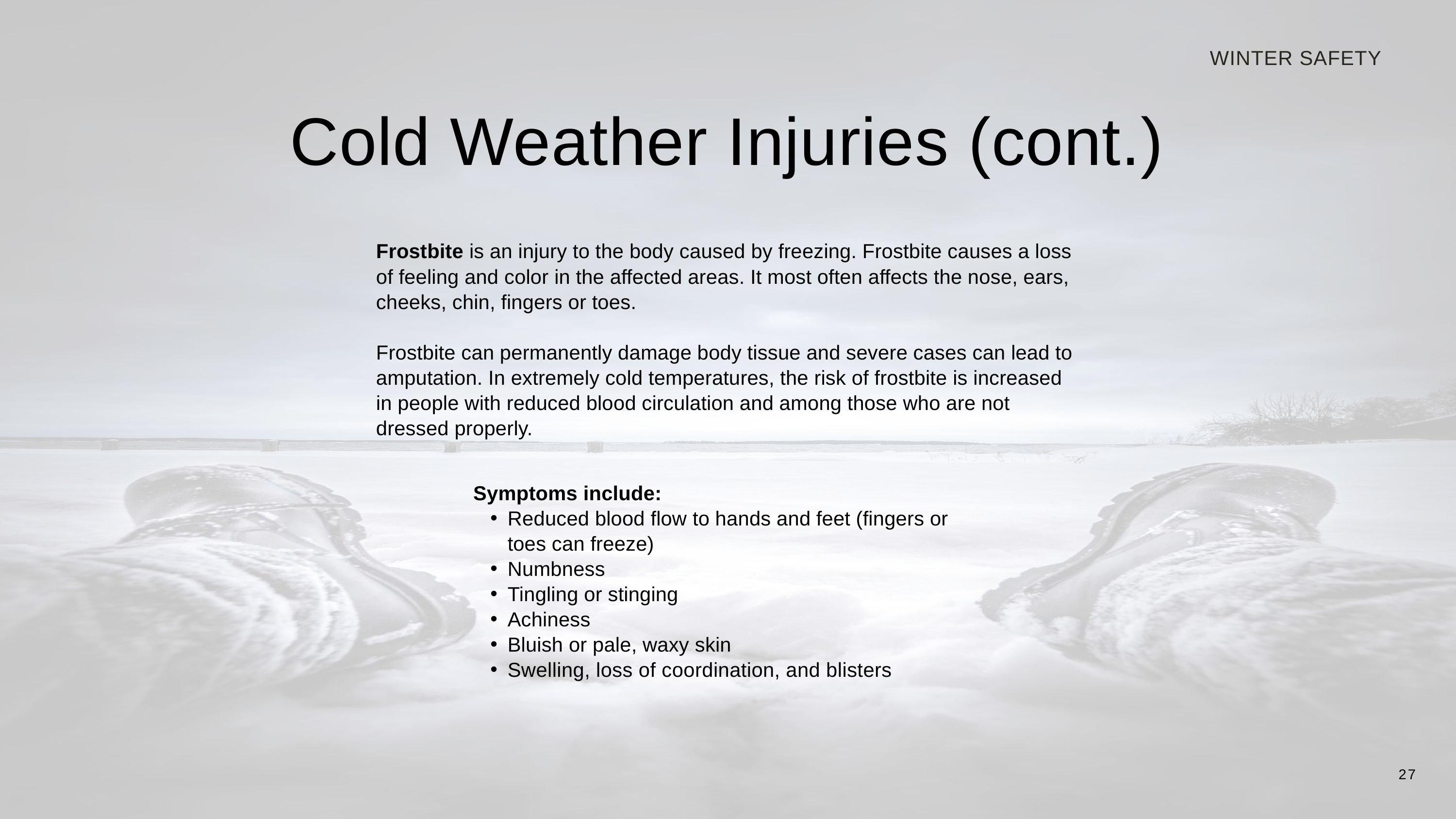

WINTER SAFETY
Cold Weather Injuries (cont.)
Frostbite is an injury to the body caused by freezing. Frostbite causes a loss of feeling and color in the affected areas. It most often affects the nose, ears, cheeks, chin, fingers or toes.

Frostbite can permanently damage body tissue and severe cases can lead to amputation. In extremely cold temperatures, the risk of frostbite is increased in people with reduced blood circulation and among those who are not dressed properly.
Symptoms include:
Reduced blood flow to hands and feet (fingers or toes can freeze)
Numbness
Tingling or stinging
Achiness
Bluish or pale, waxy skin
Swelling, loss of coordination, and blisters
27